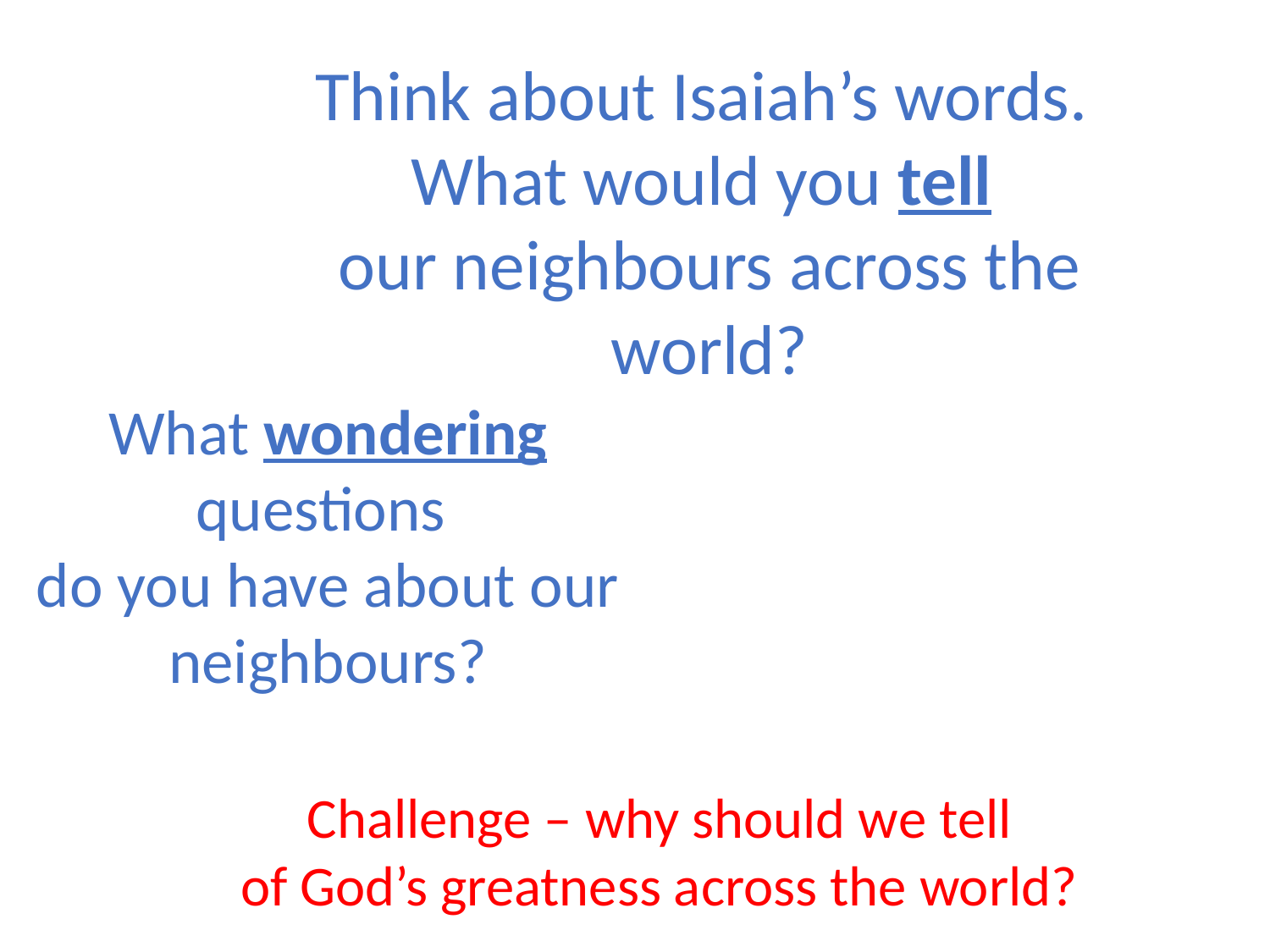

Think about Isaiah’s words.
What would you tell
our neighbours across the world?
What wondering questions
do you have about our neighbours?
Challenge – why should we tell
 of God’s greatness across the world?